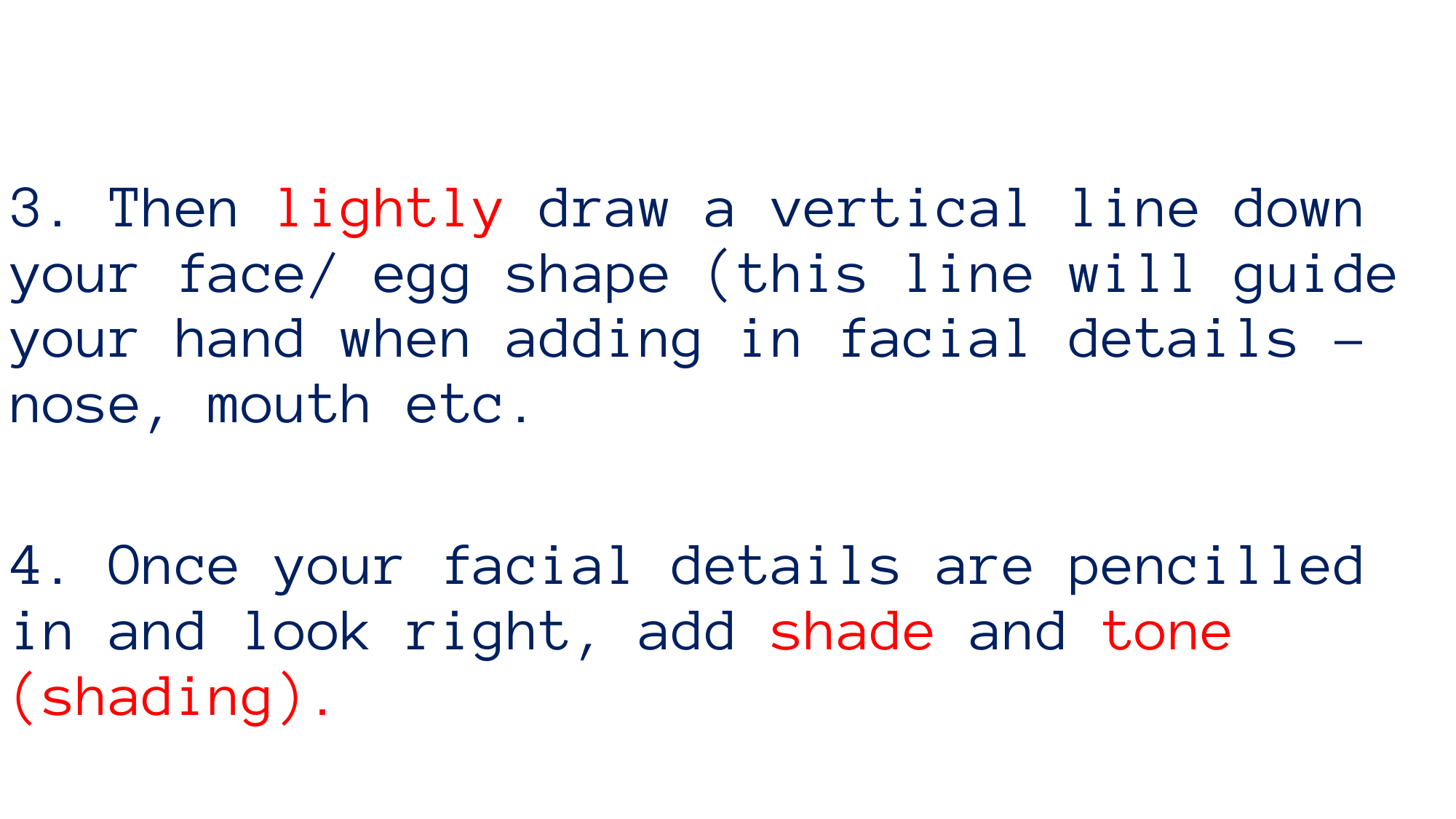

3. Then lightly draw a vertical line down your face/ egg shape (this line will guide your hand when adding in facial details – nose, mouth etc.

4. Once your facial details are pencilled in and look right, add shade and tone (shading).